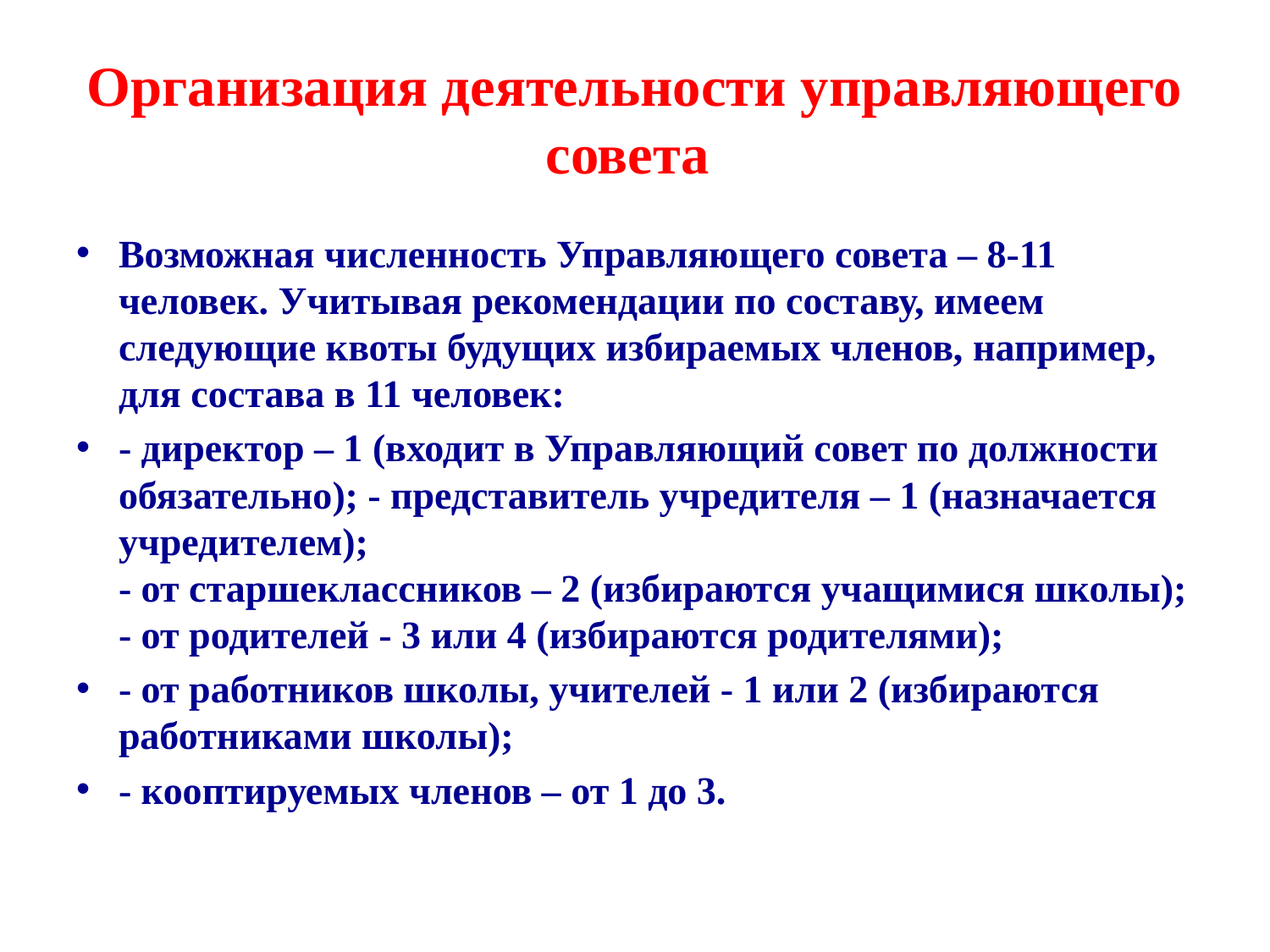

# Организация деятельности управляющего совета
Возможная численность Управляющего совета – 8-11 человек. Учитывая рекомендации по составу, имеем следующие квоты будущих избираемых членов, например, для состава в 11 человек:
- директор – 1 (входит в Управляющий совет по должности обязательно); - представитель учредителя – 1 (назначается учредителем);
- от старшеклассников – 2 (избираются учащимися школы);
- от родителей - 3 или 4 (избираются родителями);
- от работников школы, учителей - 1 или 2 (избираются работниками школы);
- кооптируемых членов – от 1 до 3.